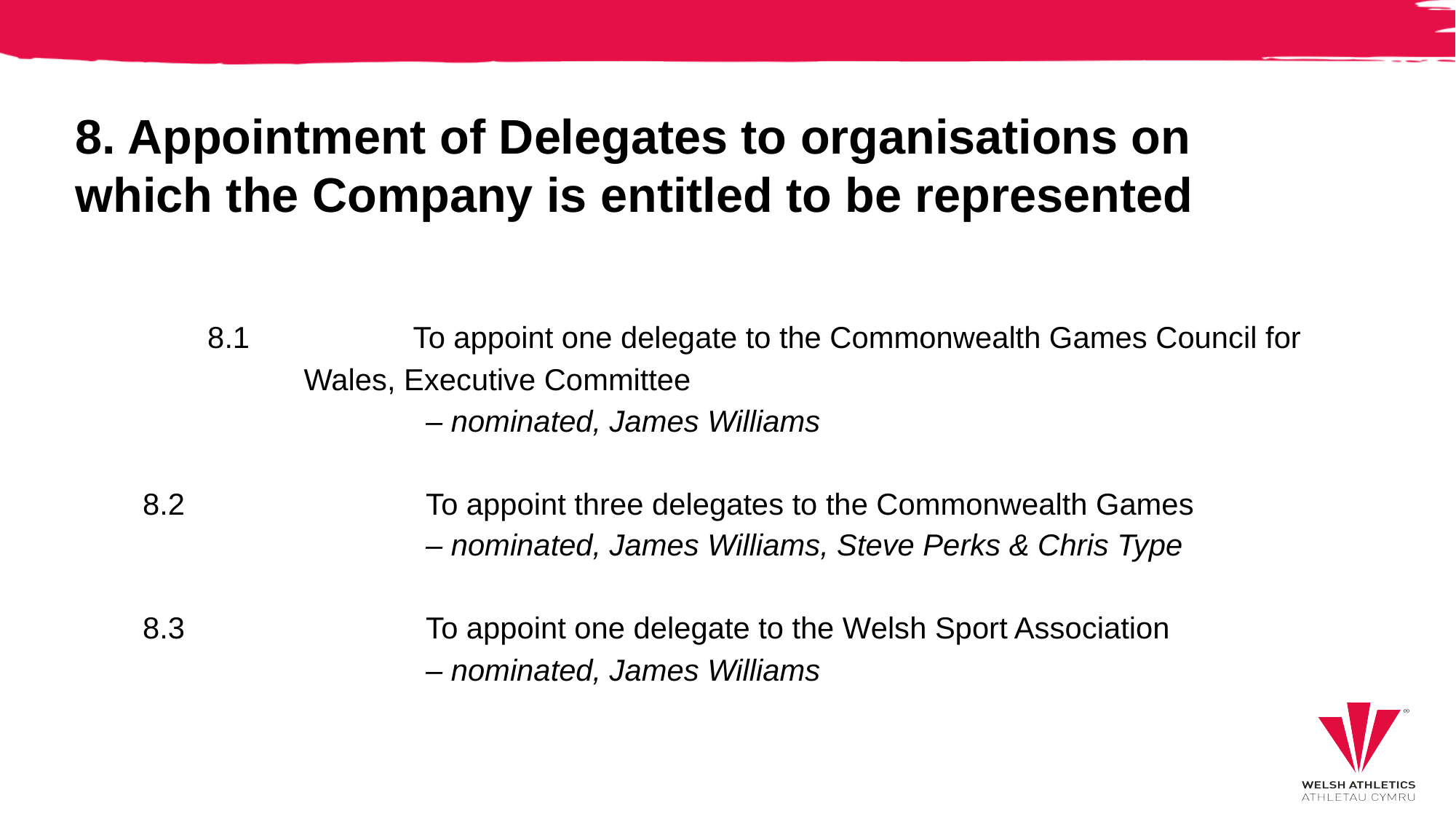

8. Appointment of Delegates to organisations on which the Company is entitled to be represented
8.1		To appoint one delegate to the Commonwealth Games Council for Wales, Executive Committee
		– nominated, James Williams

8.2 		To appoint three delegates to the Commonwealth Games
		– nominated, James Williams, Steve Perks & Chris Type

8.3		To appoint one delegate to the Welsh Sport Association
		– nominated, James Williams